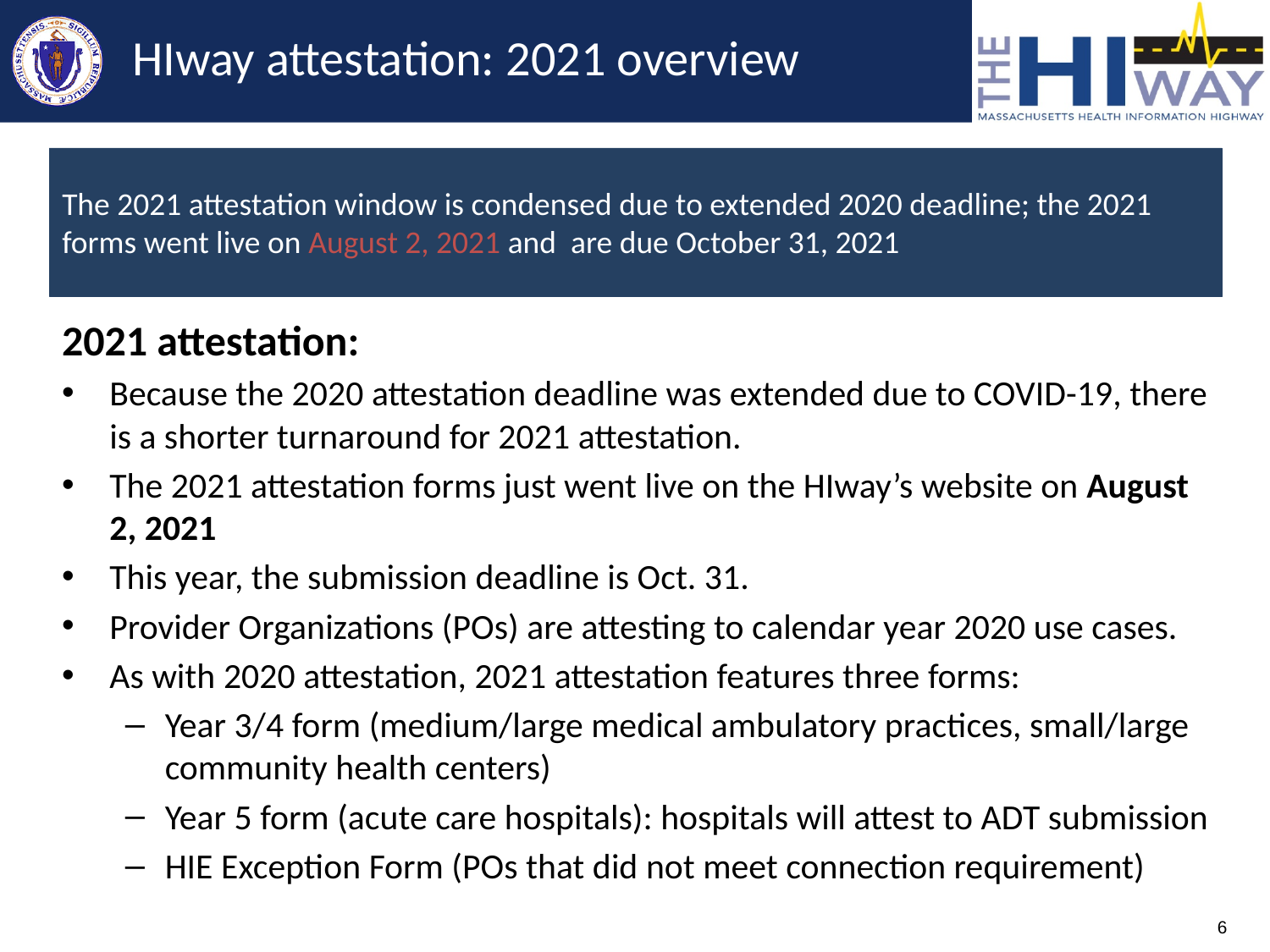

# HIway attestation: 2021 overview
The 2021 attestation window is condensed due to extended 2020 deadline; the 2021 forms went live on August 2, 2021 and  are due October 31, 2021
2021 attestation:
Because the 2020 attestation deadline was extended due to COVID-19, there is a shorter turnaround for 2021 attestation.
The 2021 attestation forms just went live on the HIway’s website on August 2, 2021
This year, the submission deadline is Oct. 31.
Provider Organizations (POs) are attesting to calendar year 2020 use cases.
As with 2020 attestation, 2021 attestation features three forms:
Year 3/4 form (medium/large medical ambulatory practices, small/large community health centers)
Year 5 form (acute care hospitals): hospitals will attest to ADT submission
HIE Exception Form (POs that did not meet connection requirement)

6